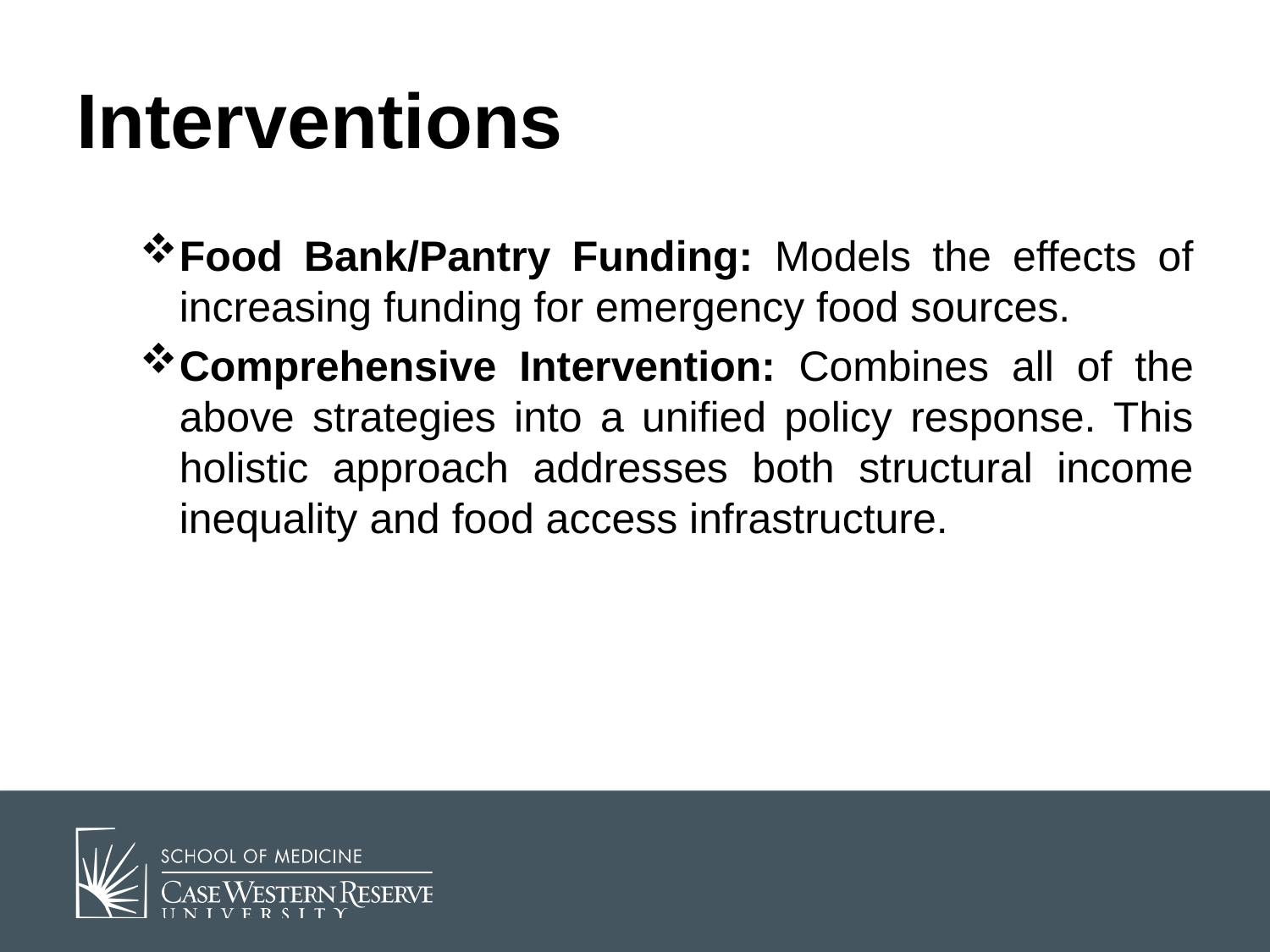

# Interventions
Food Bank/Pantry Funding: Models the effects of increasing funding for emergency food sources.
Comprehensive Intervention: Combines all of the above strategies into a unified policy response. This holistic approach addresses both structural income inequality and food access infrastructure.